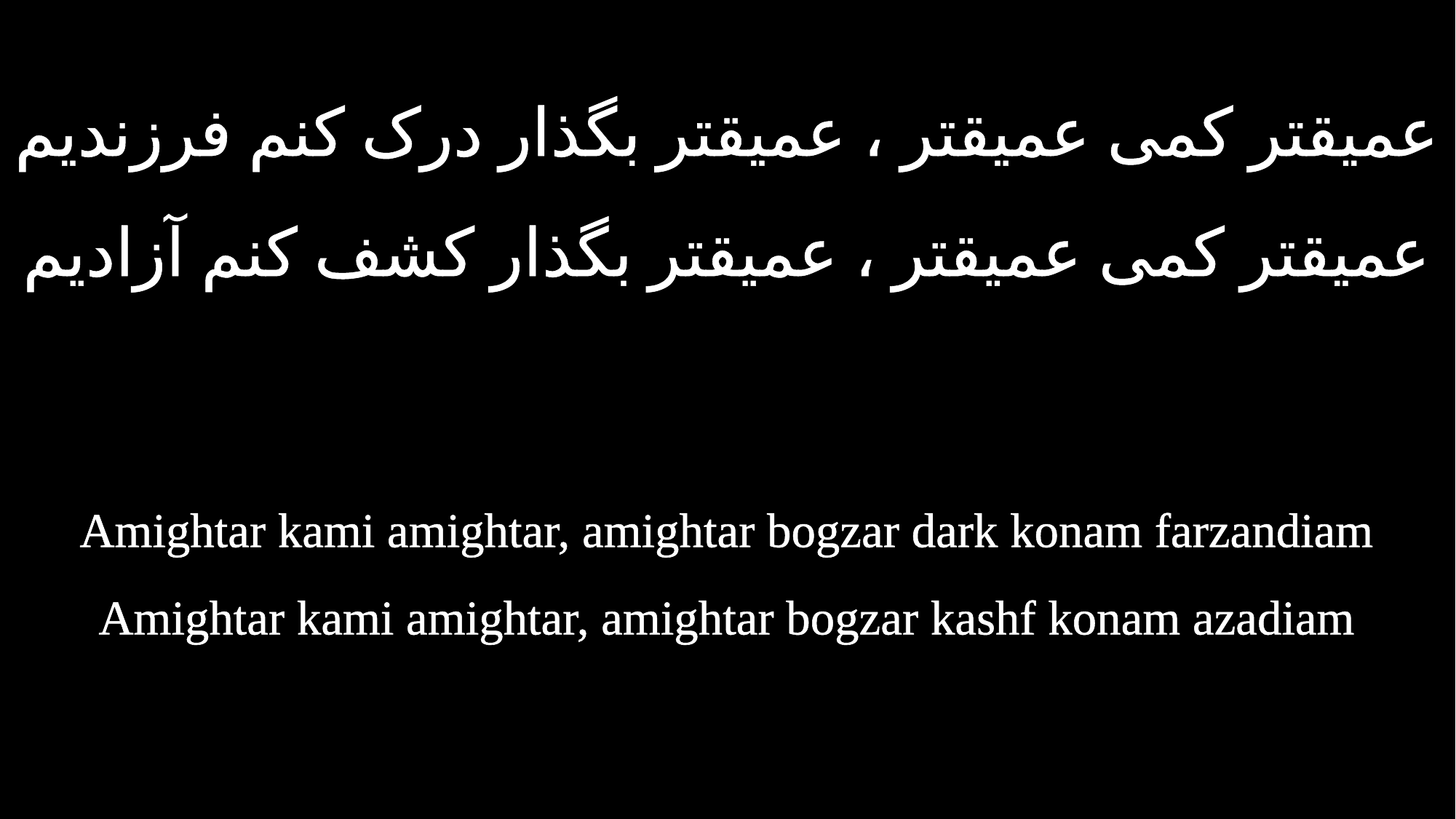

عمیقتر کمی عمیقتر ، عمیقتر بگذار درک کنم فرزندیم
عمیقتر کمی عمیقتر ، عمیقتر بگذار کشف کنم آزادیم

Amightar kami amightar, amightar bogzar dark konam farzandiam
Amightar kami amightar, amightar bogzar kashf konam azadiam